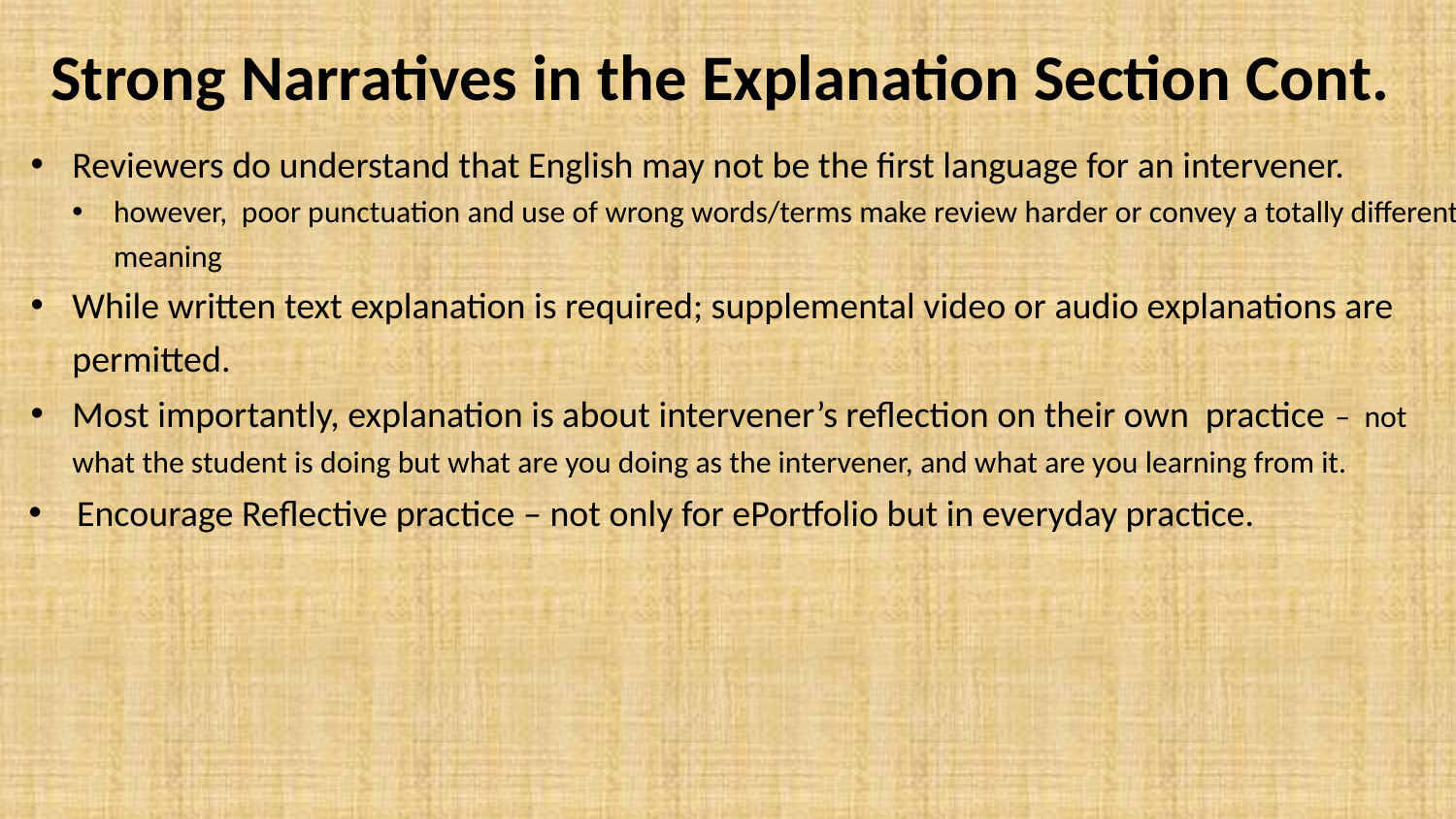

# Strong Narratives in the Explanation Section Cont.

Reviewers do understand that English may not be the first language for an intervener.
however,  poor punctuation and use of wrong words/terms make review harder or convey a totally different meaning
While written text explanation is required; supplemental video or audio explanations are permitted.
Most importantly, explanation is about intervener’s reflection on their own  practice –  not what the student is doing but what are you doing as the intervener, and what are you learning from it.
Encourage Reflective practice – not only for ePortfolio but in everyday practice.